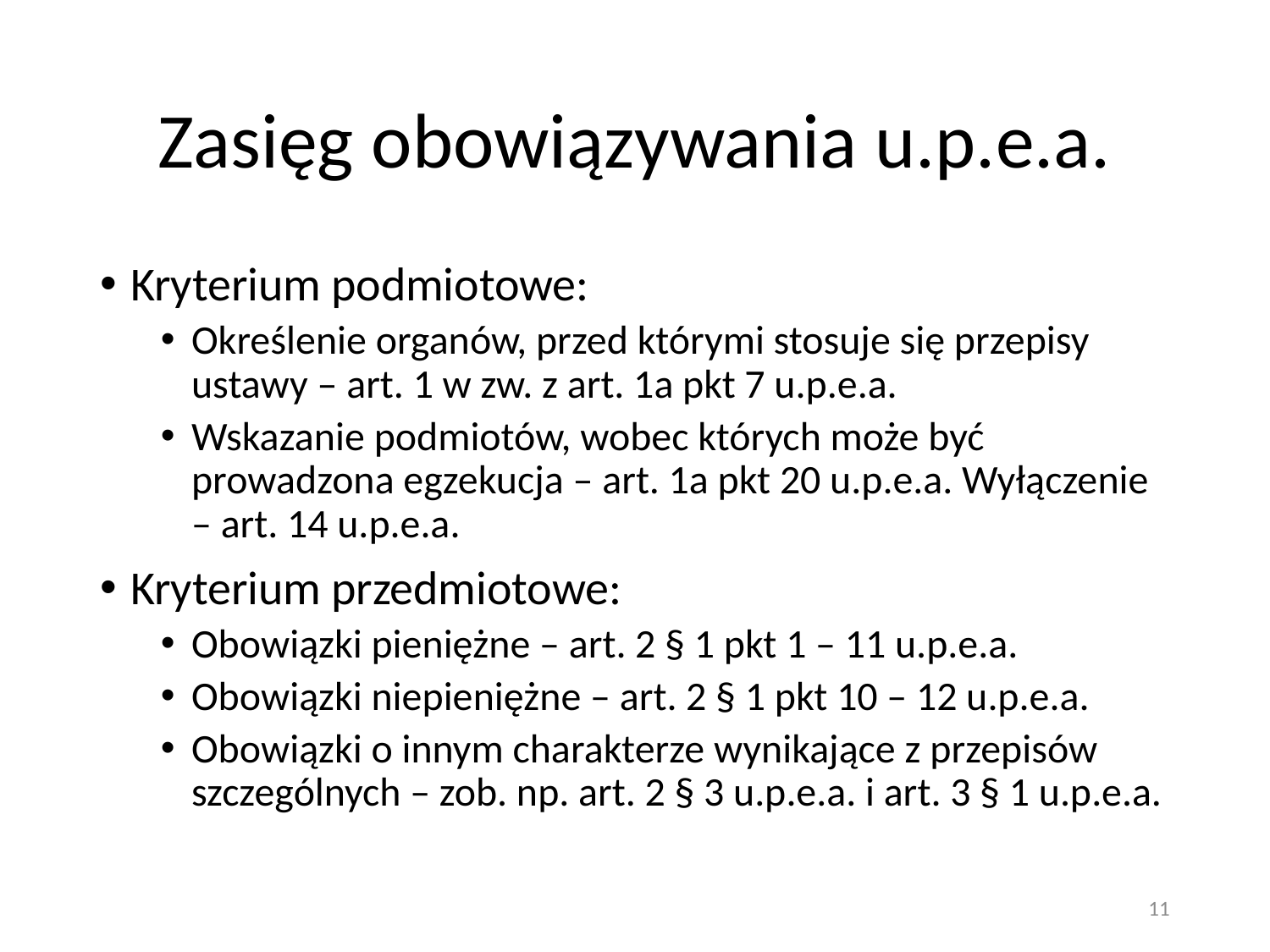

# Zasięg obowiązywania u.p.e.a.
Kryterium podmiotowe:
Określenie organów, przed którymi stosuje się przepisy ustawy – art. 1 w zw. z art. 1a pkt 7 u.p.e.a.
Wskazanie podmiotów, wobec których może być prowadzona egzekucja – art. 1a pkt 20 u.p.e.a. Wyłączenie – art. 14 u.p.e.a.
Kryterium przedmiotowe:
Obowiązki pieniężne – art. 2 § 1 pkt 1 – 11 u.p.e.a.
Obowiązki niepieniężne – art. 2 § 1 pkt 10 – 12 u.p.e.a.
Obowiązki o innym charakterze wynikające z przepisów szczególnych – zob. np. art. 2 § 3 u.p.e.a. i art. 3 § 1 u.p.e.a.
11